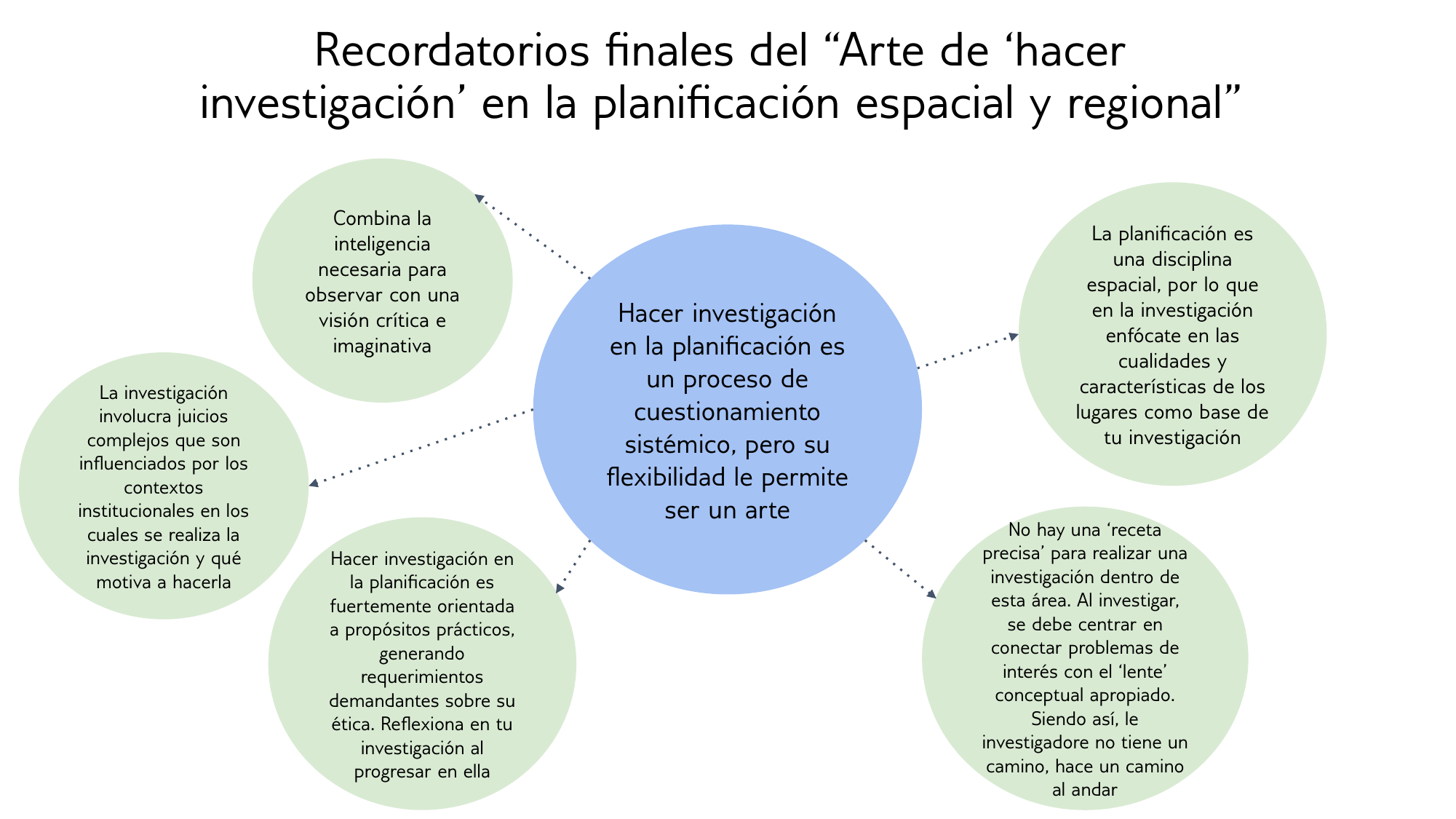

# Recordatorios finales del “Arte de ‘hacer investigación’ en la planificación espacial y regional”
Combina la inteligencia necesaria para observar con una visión crítica e imaginativa
La planificación es una disciplina espacial, por lo que en la investigación enfócate en las cualidades y características de los lugares como base de tu investigación
Hacer investigación en la planificación es un proceso de cuestionamiento sistémico, pero su flexibilidad le permite ser un arte
La investigación involucra juicios complejos que son influenciados por los contextos institucionales en los cuales se realiza la investigación y qué motiva a hacerla
No hay una ‘receta precisa’ para realizar una investigación dentro de esta área. Al investigar, se debe centrar en conectar problemas de interés con el ‘lente’ conceptual apropiado. Siendo así, le investigadore no tiene un camino, hace un camino al andar
Hacer investigación en la planificación es fuertemente orientada a propósitos prácticos, generando requerimientos demandantes sobre su ética. Reflexiona en tu investigación al progresar en ella